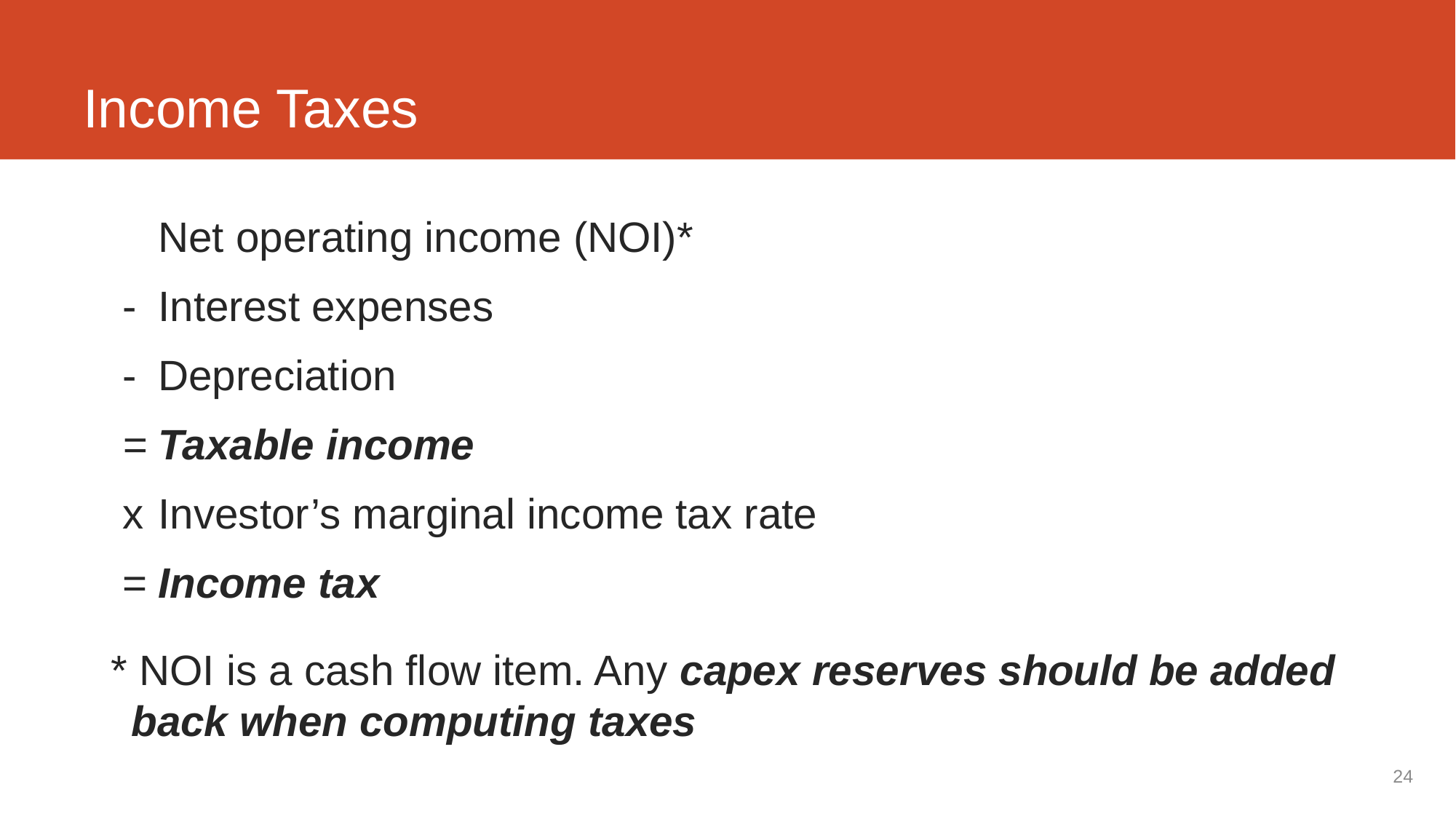

# Income Taxes
 	Net operating income (NOI)*
 - 	Interest expenses
 -	Depreciation
 =	Taxable income
 x	Investor’s marginal income tax rate
 =	Income tax
* NOI is a cash flow item. Any capex reserves should be added back when computing taxes
24